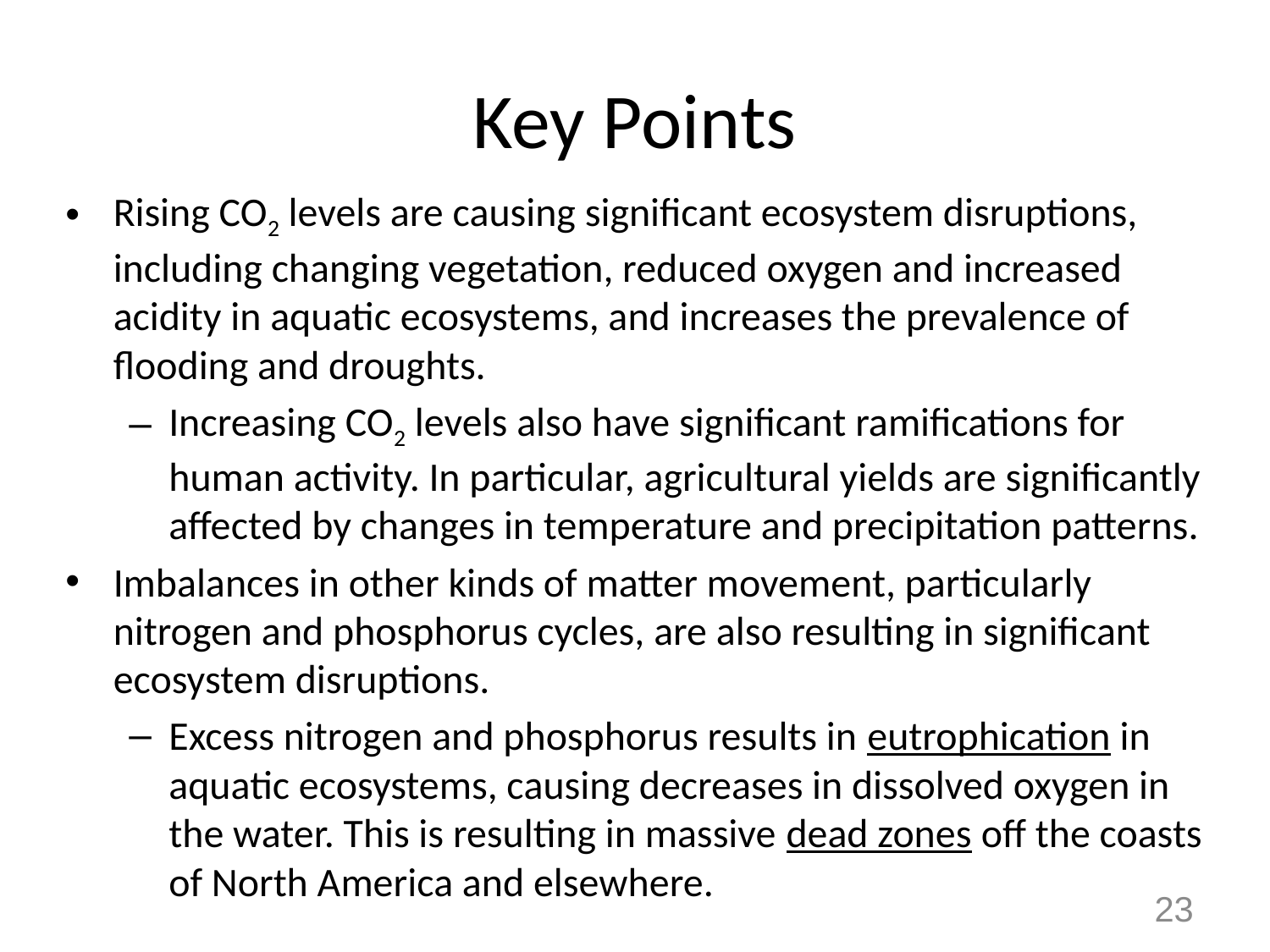

# Key Points
Rising CO2 levels are causing significant ecosystem disruptions, including changing vegetation, reduced oxygen and increased acidity in aquatic ecosystems, and increases the prevalence of flooding and droughts.
Increasing CO2 levels also have significant ramifications for human activity. In particular, agricultural yields are significantly affected by changes in temperature and precipitation patterns.
Imbalances in other kinds of matter movement, particularly nitrogen and phosphorus cycles, are also resulting in significant ecosystem disruptions.
Excess nitrogen and phosphorus results in eutrophication in aquatic ecosystems, causing decreases in dissolved oxygen in the water. This is resulting in massive dead zones off the coasts of North America and elsewhere.

23